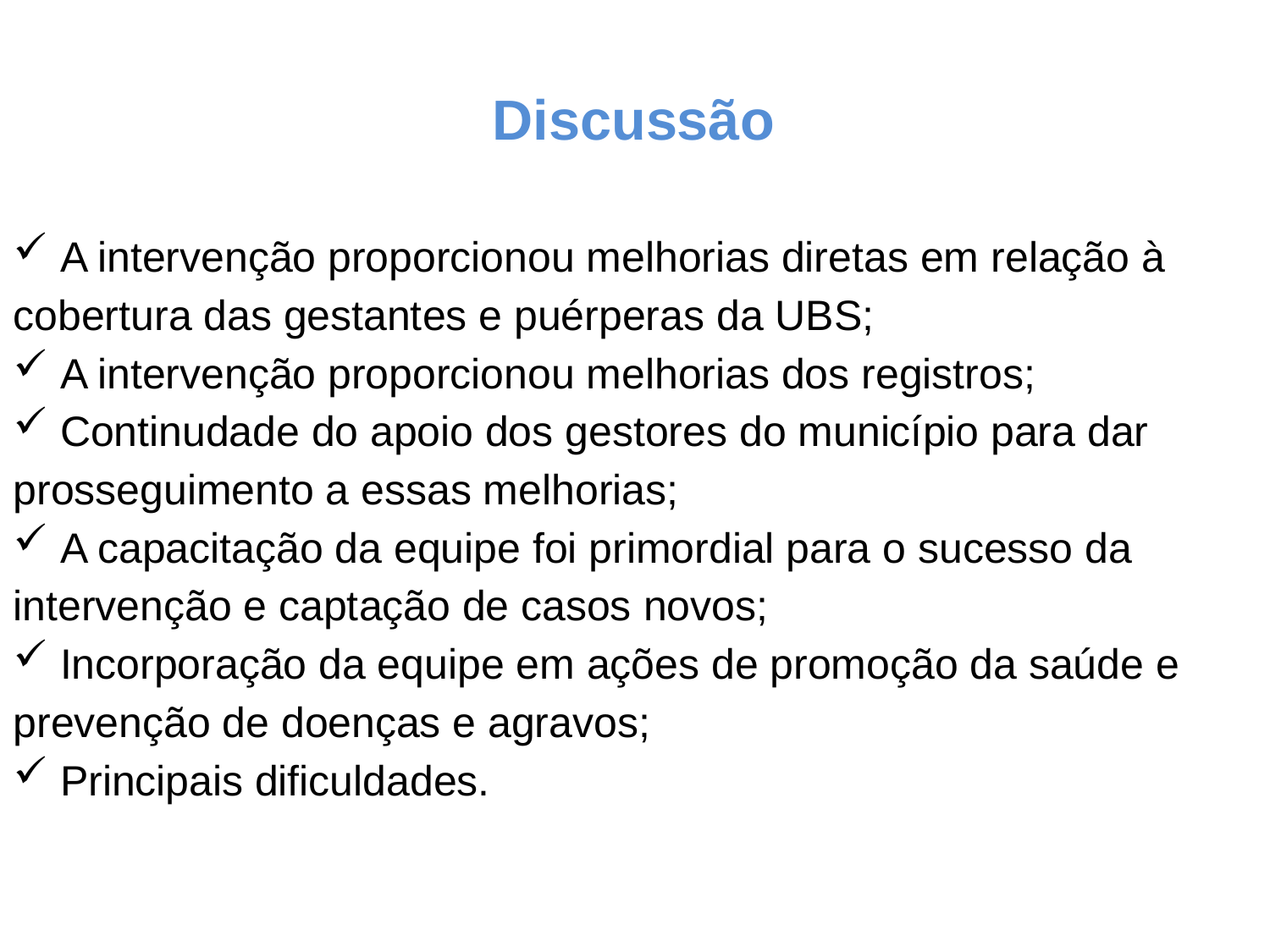

Discussão
 A intervenção proporcionou melhorias diretas em relação à cobertura das gestantes e puérperas da UBS;
 A intervenção proporcionou melhorias dos registros;
 Continudade do apoio dos gestores do município para dar prosseguimento a essas melhorias;
 A capacitação da equipe foi primordial para o sucesso da intervenção e captação de casos novos;
 Incorporação da equipe em ações de promoção da saúde e prevenção de doenças e agravos;
 Principais dificuldades.